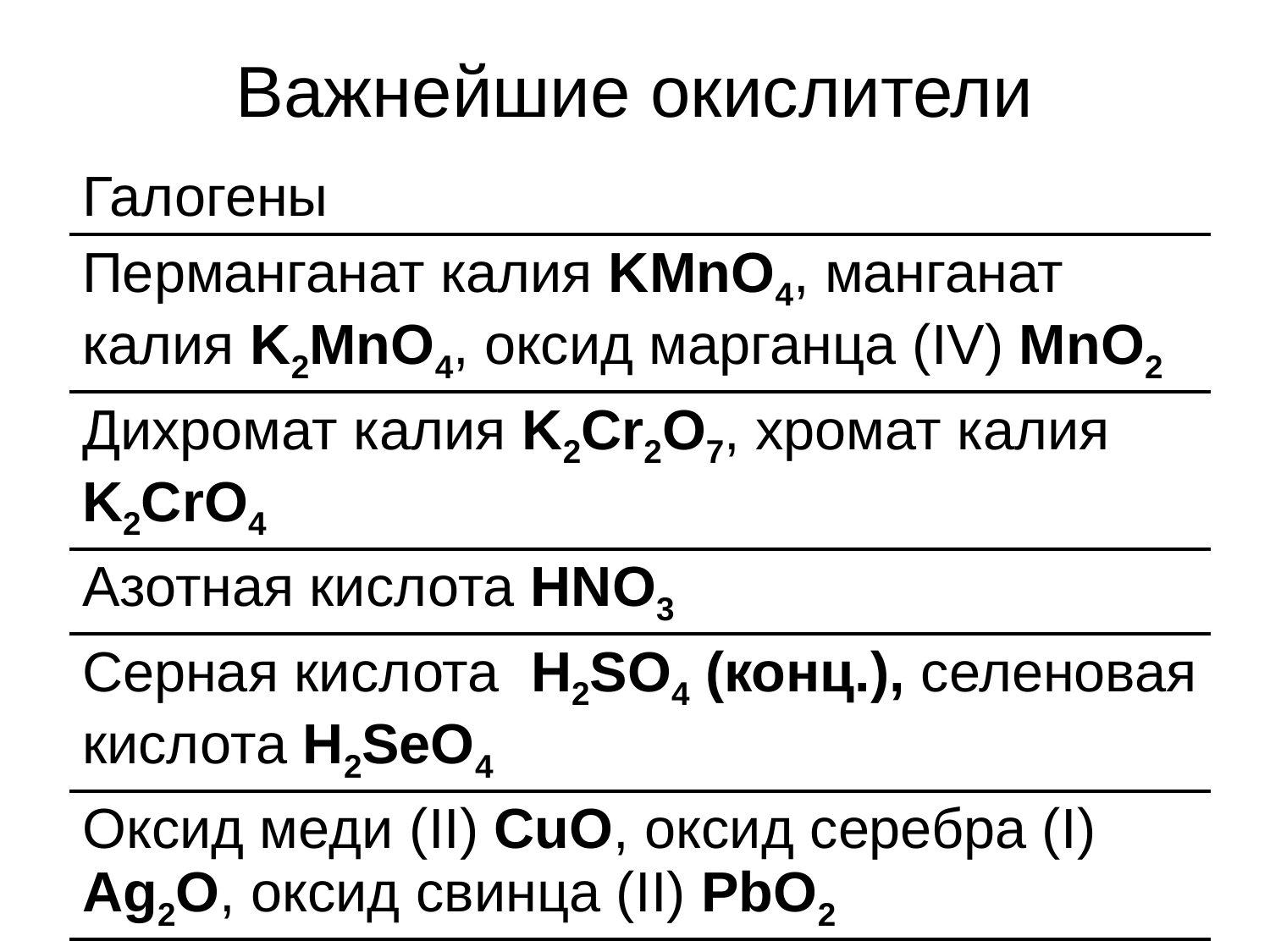

# Важнейшие окислители
| Галогены |
| --- |
| Перманганат калия KMnO4, манганат калия K2MnO4, оксид марганца (IV) MnO2 |
| Дихромат калия K2Cr2O7, хромат калия K2CrO4 |
| Азотная кислота HNO3 |
| Серная кислота H2SO4 (конц.), селеновая кислота H2SeO4 |
| Оксид меди (II) CuO, оксид серебра (I) Ag2O, оксид свинца (II) PbO2 |